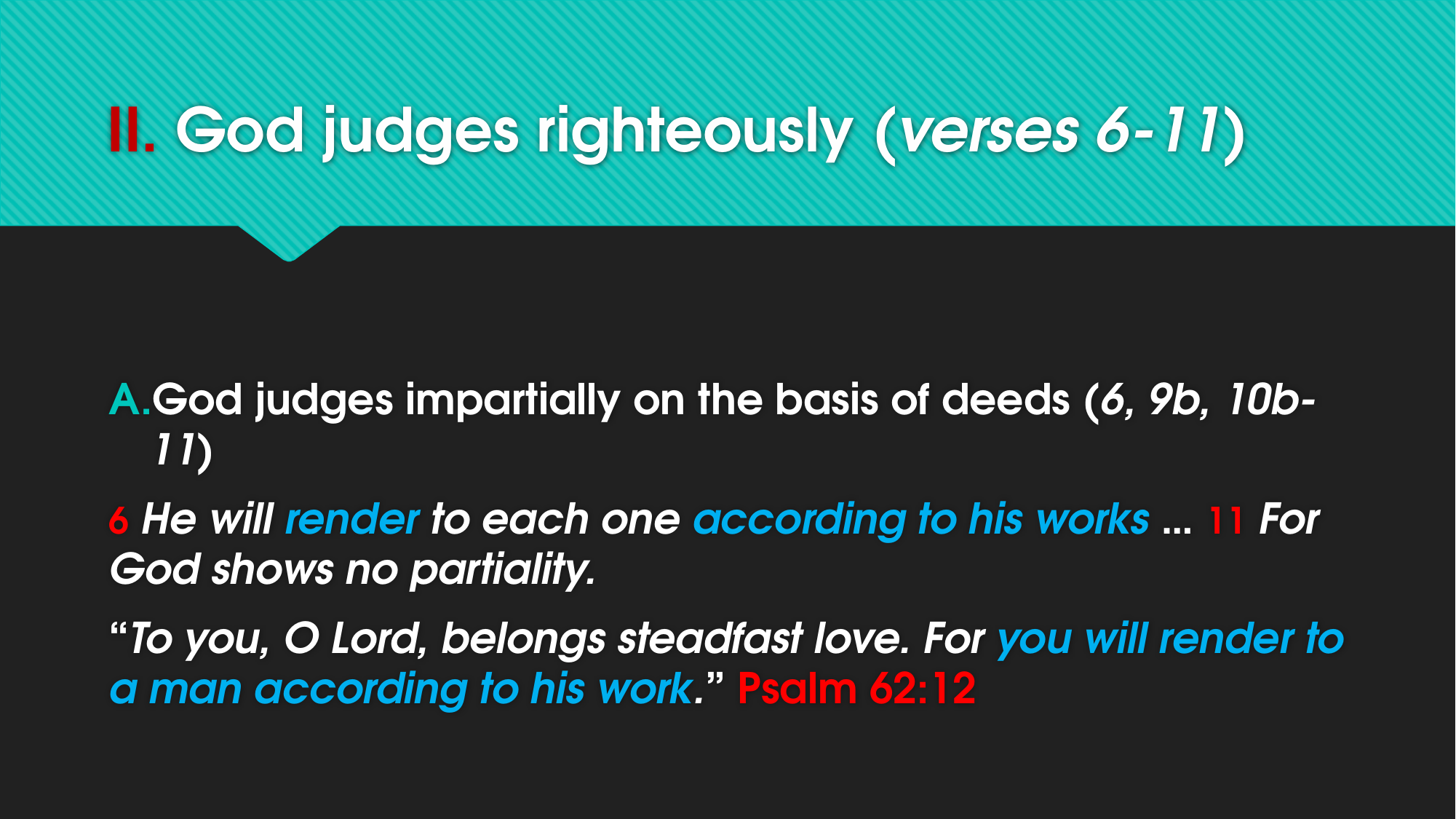

# II. God judges righteously (verses 6-11)
God judges impartially on the basis of deeds (6, 9b, 10b-11)
6 He will render to each one according to his works … 11 For God shows no partiality.
“To you, O Lord, belongs steadfast love. For you will render to a man according to his work.” Psalm 62:12